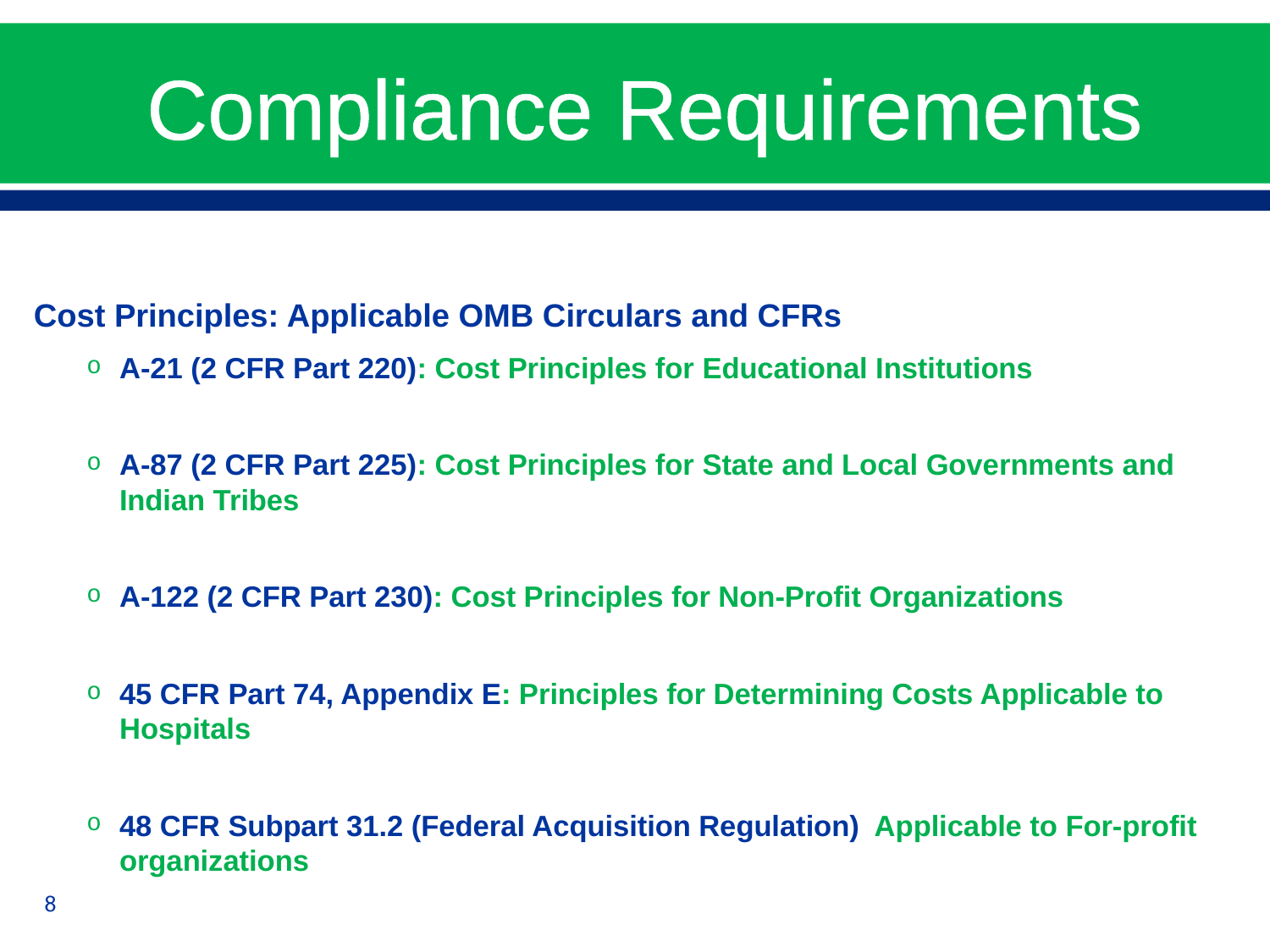

# Compliance Requirements

Cost Principles: Applicable OMB Circulars and CFRs

A-21 (2 CFR Part 220): Cost Principles for Educational Institutions

A-87 (2 CFR Part 225): Cost Principles for State and Local Governments and Indian Tribes

A-122 (2 CFR Part 230): Cost Principles for Non-Profit Organizations

45 CFR Part 74, Appendix E: Principles for Determining Costs Applicable to Hospitals

48 CFR Subpart 31.2 (Federal Acquisition Regulation)  Applicable to For-profit organizations

8